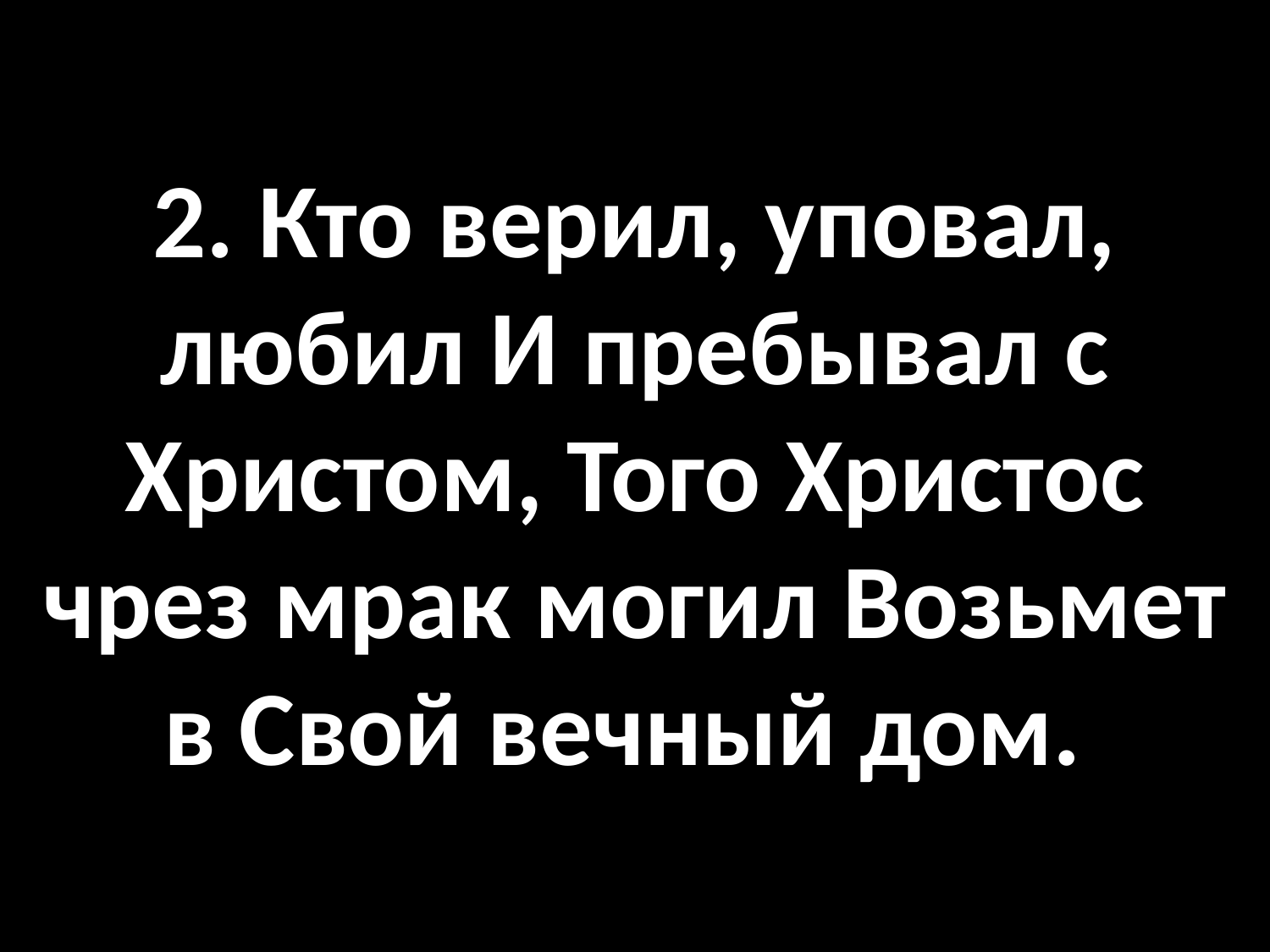

# 2. Кто верил, уповал, любил И пребывал с Христом, Того Христос чрез мрак могил Возьмет в Свой вечный дом.